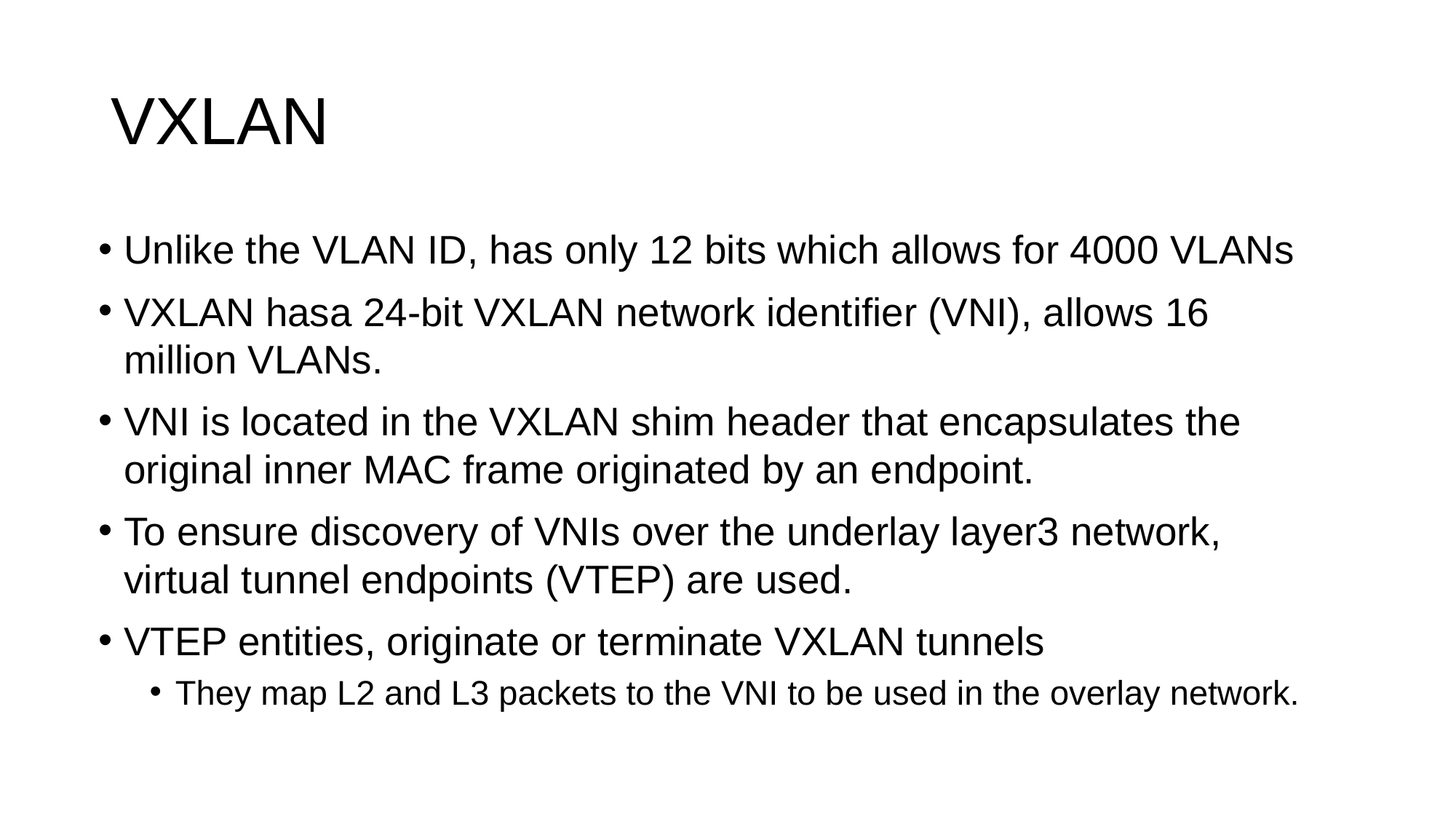

# VXLAN
Unlike the VLAN ID, has only 12 bits which allows for 4000 VLANs
VXLAN hasa 24-bit VXLAN network identifier (VNI), allows 16 million VLANs.
VNI is located in the VXLAN shim header that encapsulates the original inner MAC frame originated by an endpoint.
To ensure discovery of VNIs over the underlay layer3 network, virtual tunnel endpoints (VTEP) are used.
VTEP entities, originate or terminate VXLAN tunnels
They map L2 and L3 packets to the VNI to be used in the overlay network.